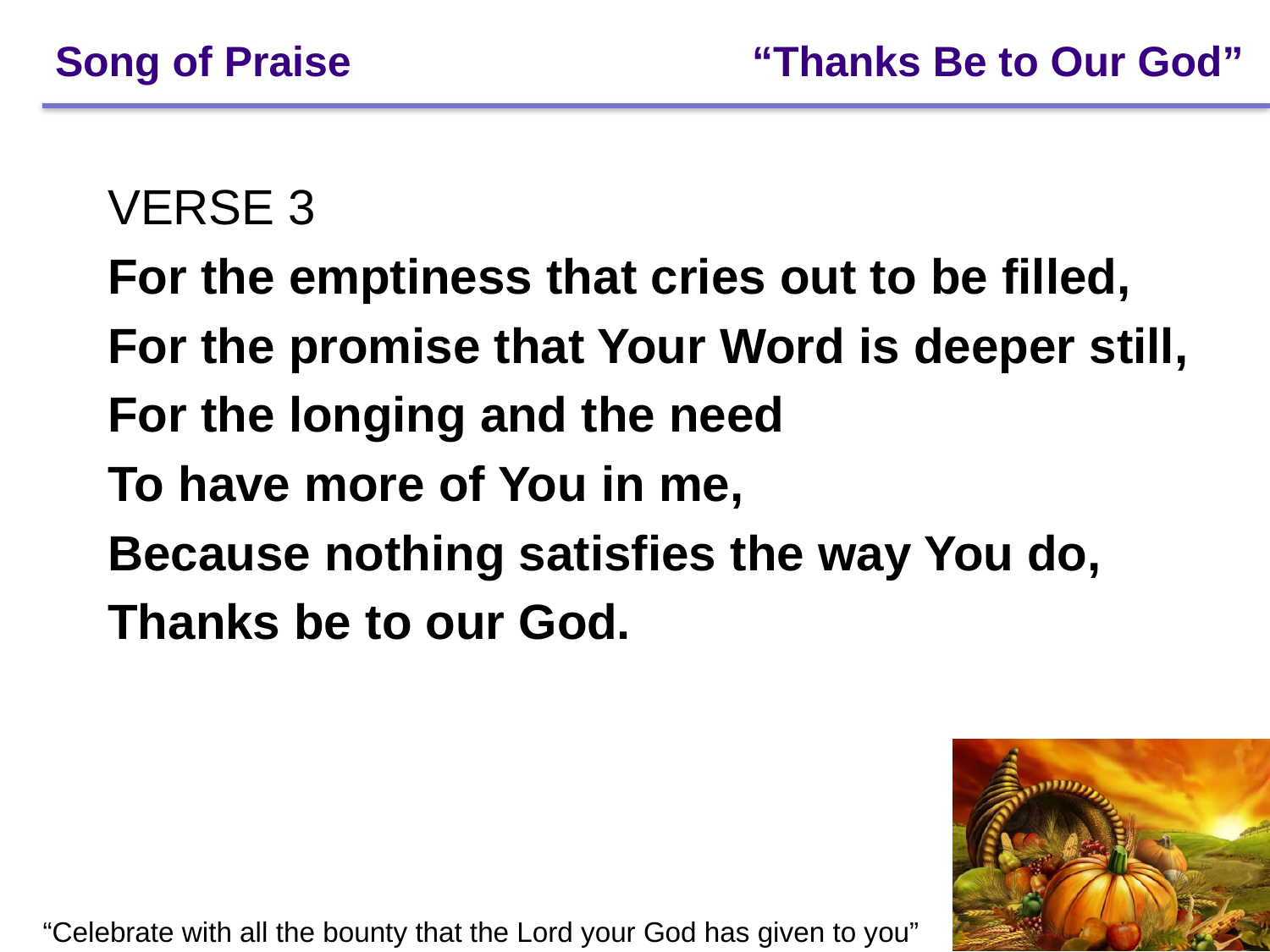

# Song of Praise		                “Thanks Be to Our God”
VERSE 3
For the emptiness that cries out to be filled,
For the promise that Your Word is deeper still,
For the longing and the need
To have more of You in me,
Because nothing satisfies the way You do,
Thanks be to our God.